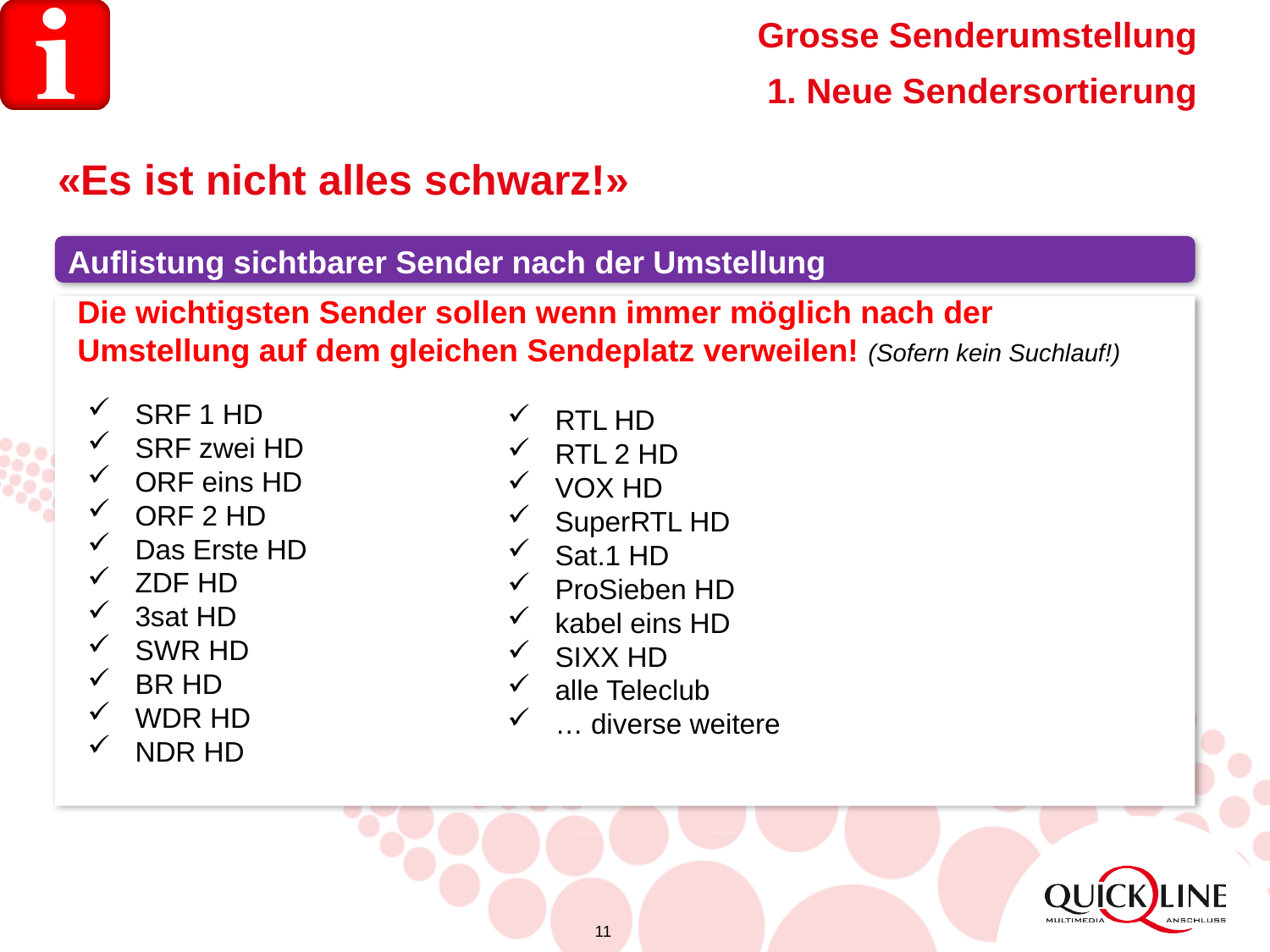

Grosse Senderumstellung

1. Neue Sendersortierung

«Es ist nicht alles schwarz!»
Auflistung sichtbarer Sender nach der Umstellung
Die wichtigsten Sender sollen wenn immer möglich nach der Umstellung auf dem gleichen Sendeplatz verweilen! (Sofern kein Suchlauf!)

SRF 1 HD
SRF zwei HD
ORF eins HD
ORF 2 HD
Das Erste HD
ZDF HD
3sat HD
SWR HD
BR HD
WDR HD
NDR HD
RTL HD
RTL 2 HD
VOX HD
SuperRTL HD
Sat.1 HD
ProSieben HD
kabel eins HD
SIXX HD
alle Teleclub
… diverse weitere
11